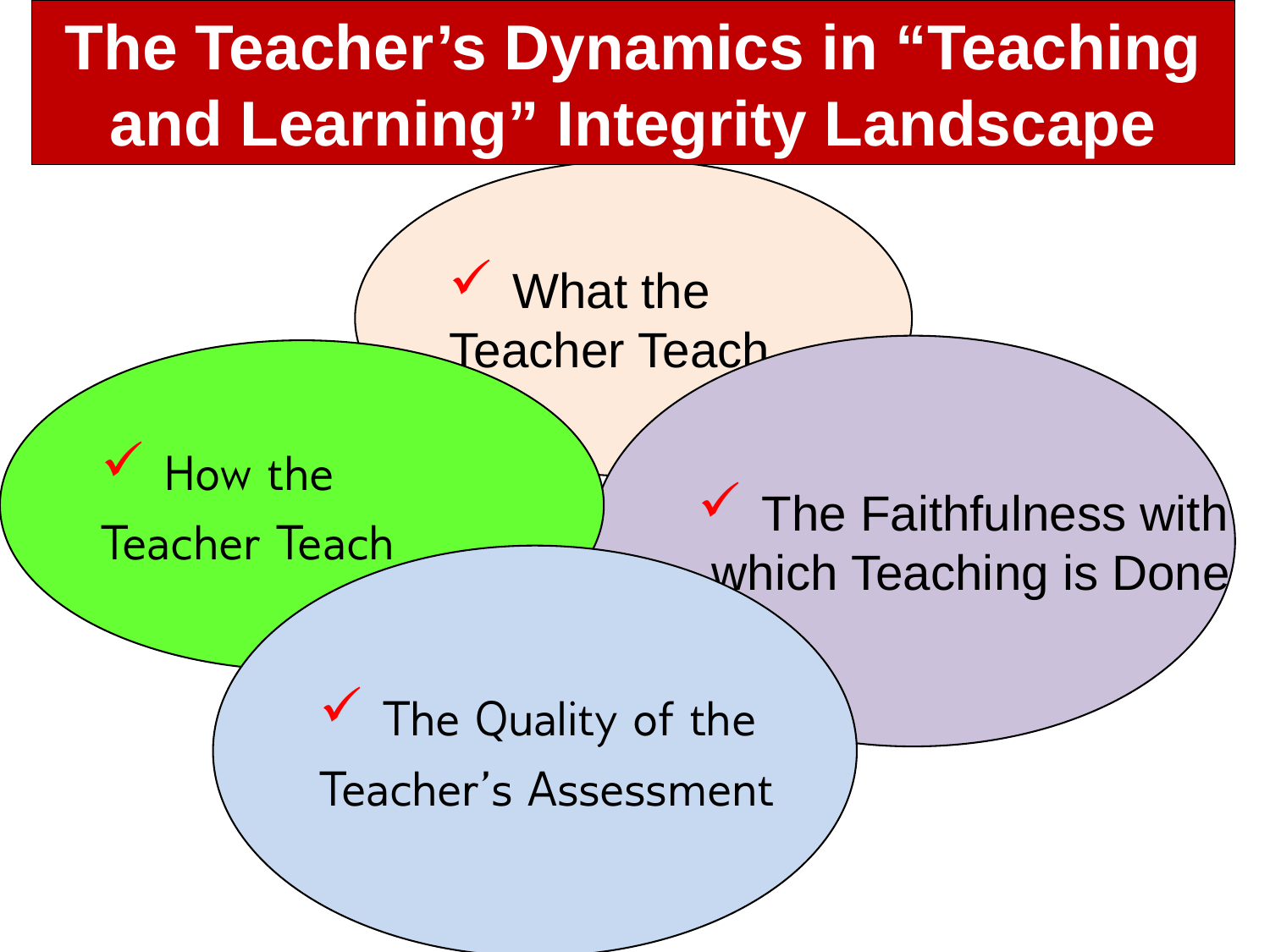

The Teacher’s Dynamics in “Teaching and Learning” Integrity Landscape
What the
Teacher Teach
The Faithfulness with
 which Teaching is Done
How the
Teacher Teach
The Quality of the
Teacher’s Assessment